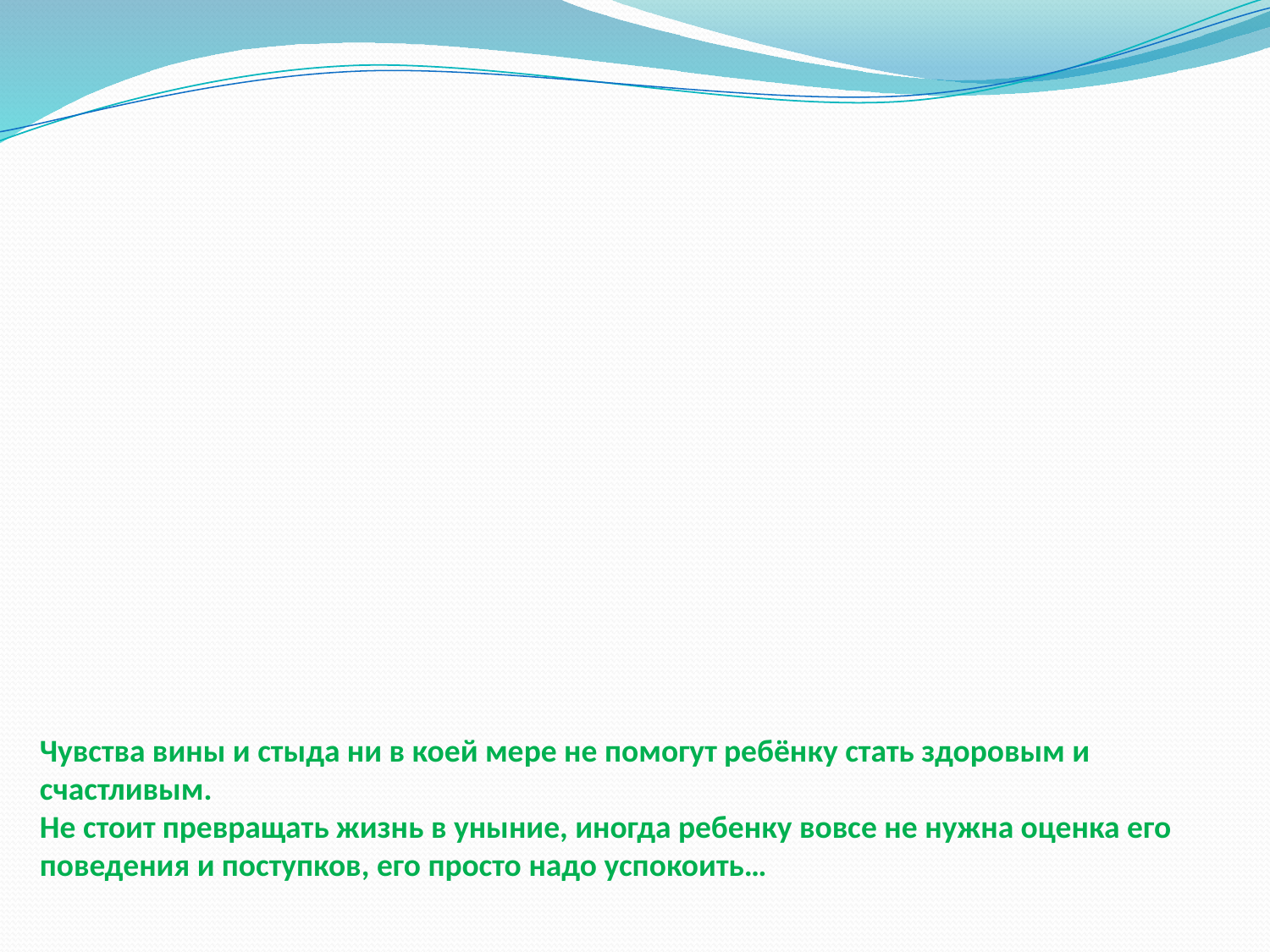

Чувства вины и стыда ни в коей мере не помогут ребёнку стать здоровым и счастливым.
Не стоит превращать жизнь в уныние, иногда ребенку вовсе не нужна оценка его поведения и поступков, его просто надо успокоить…